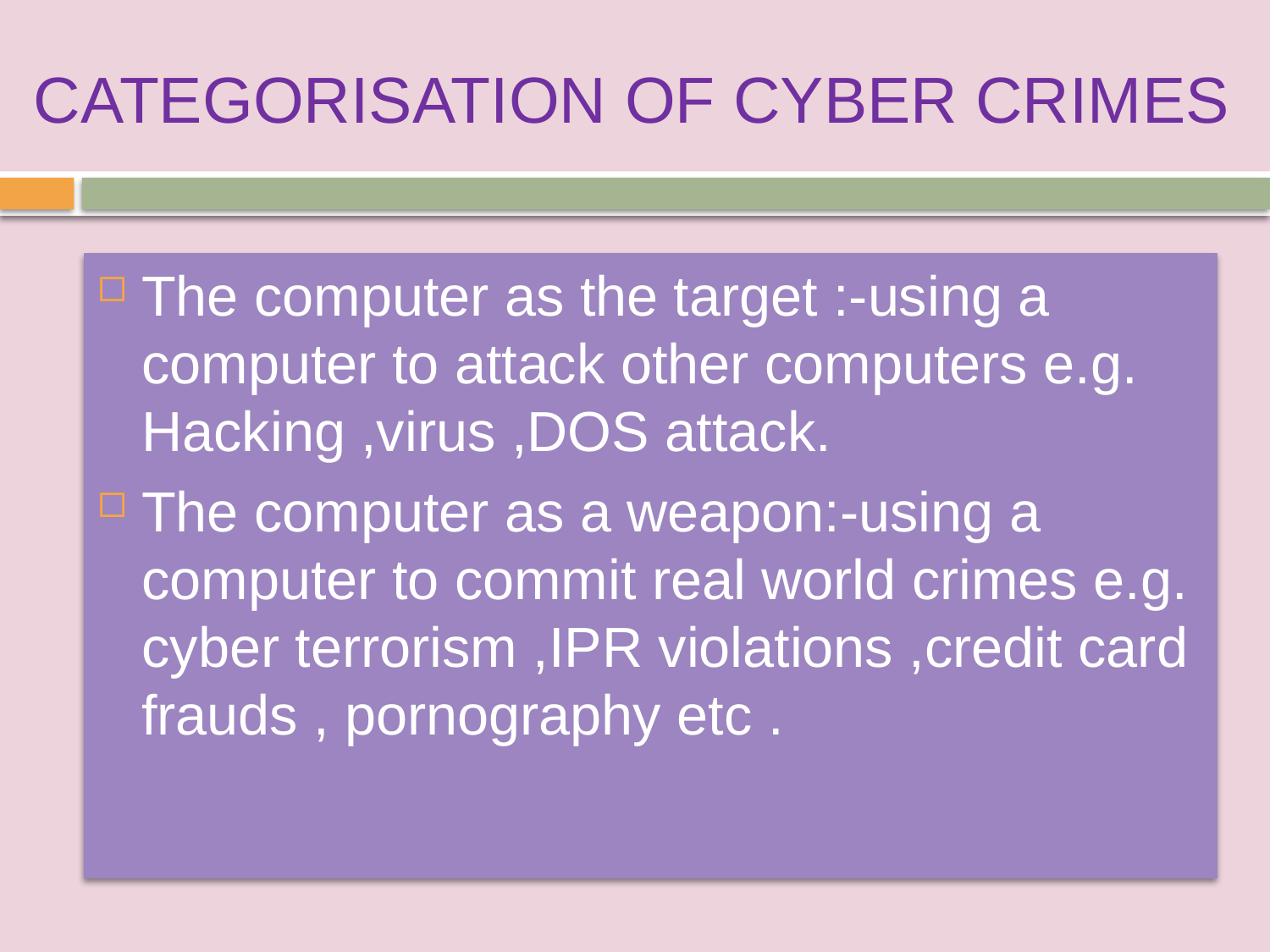

# CATEGORISATION OF CYBER CRIMES
The computer as the target :-using a computer to attack other computers e.g.  Hacking ,virus ,DOS attack.
The computer as a weapon:-using a computer to commit real world crimes e.g. cyber terrorism ,IPR violations ,credit card frauds , pornography etc .